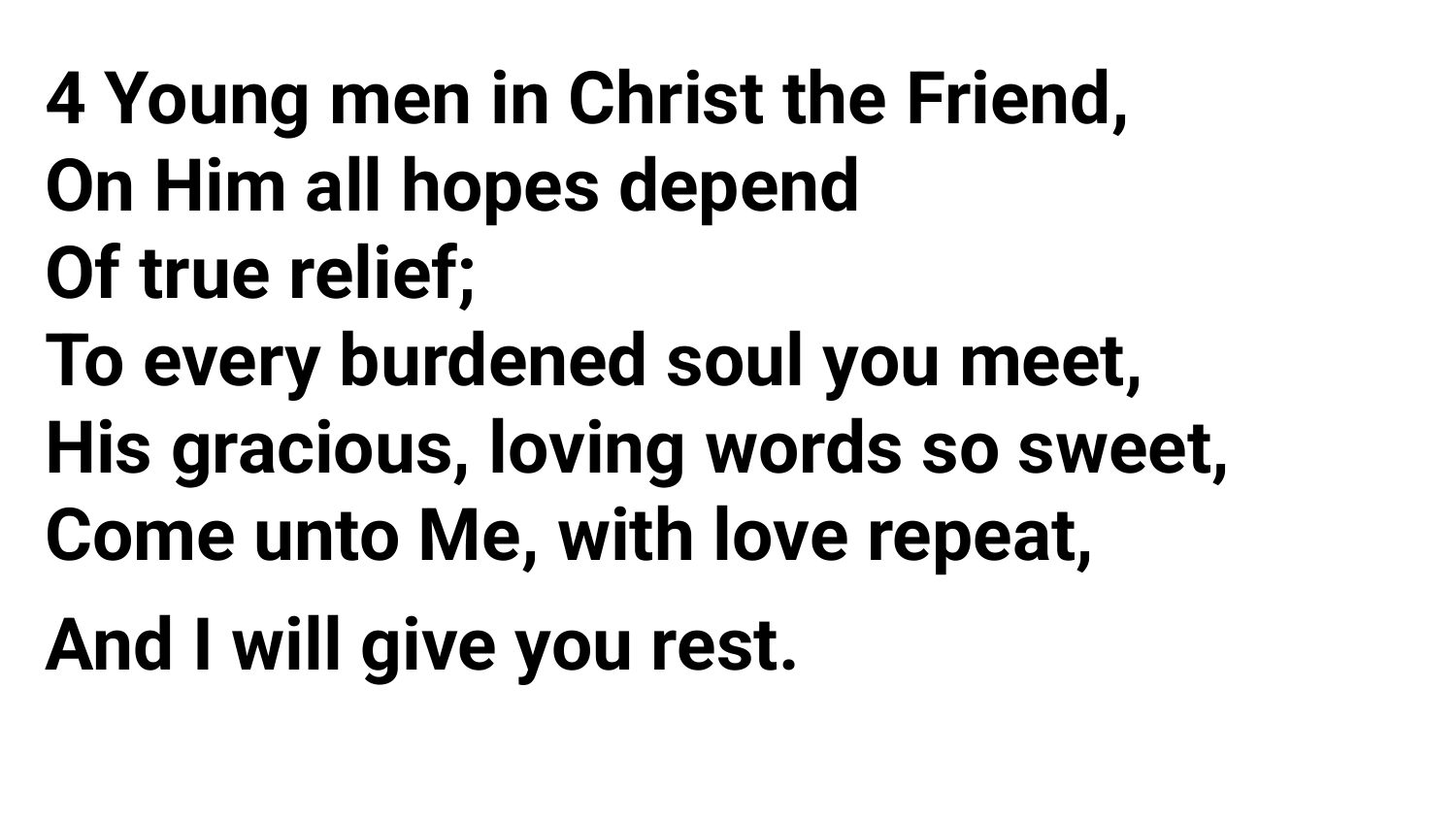

4 Young men in Christ the Friend,
On Him all hopes depend
Of true relief;
To every burdened soul you meet,
His gracious, loving words so sweet,
Come unto Me, with love repeat,
And I will give you rest.